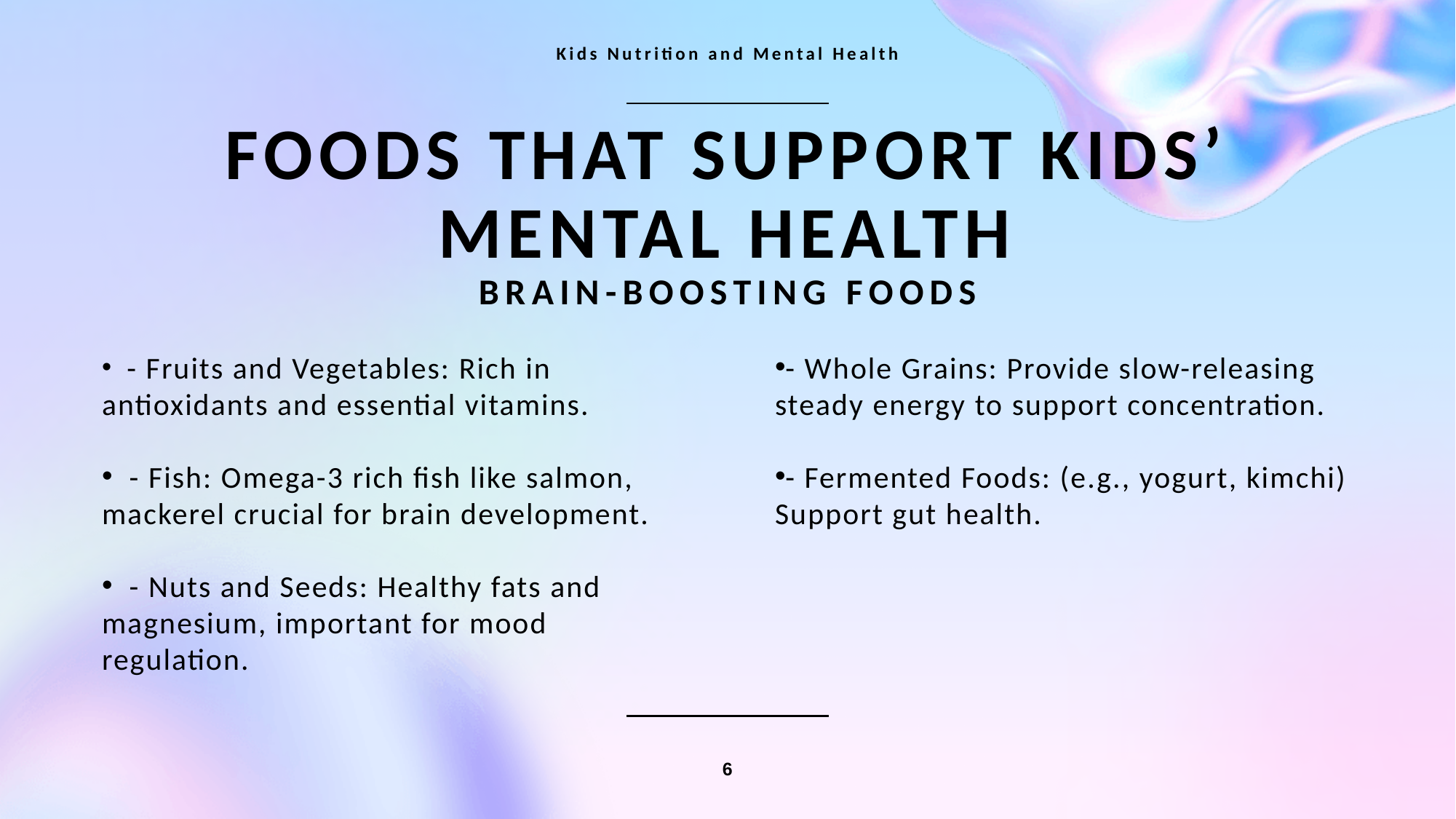

Kids Nutrition and Mental Health
# Foods That Support Kids’ Mental Health Brain-Boosting Foods
  - Fruits and Vegetables: Rich in antioxidants and essential vitamins.

  - Fish: Omega-3 rich fish like salmon, mackerel crucial for brain development.

  - Nuts and Seeds: Healthy fats and magnesium, important for mood regulation.

- Whole Grains: Provide slow-releasing steady energy to support concentration.

- Fermented Foods: (e.g., yogurt, kimchi) Support gut health.

6